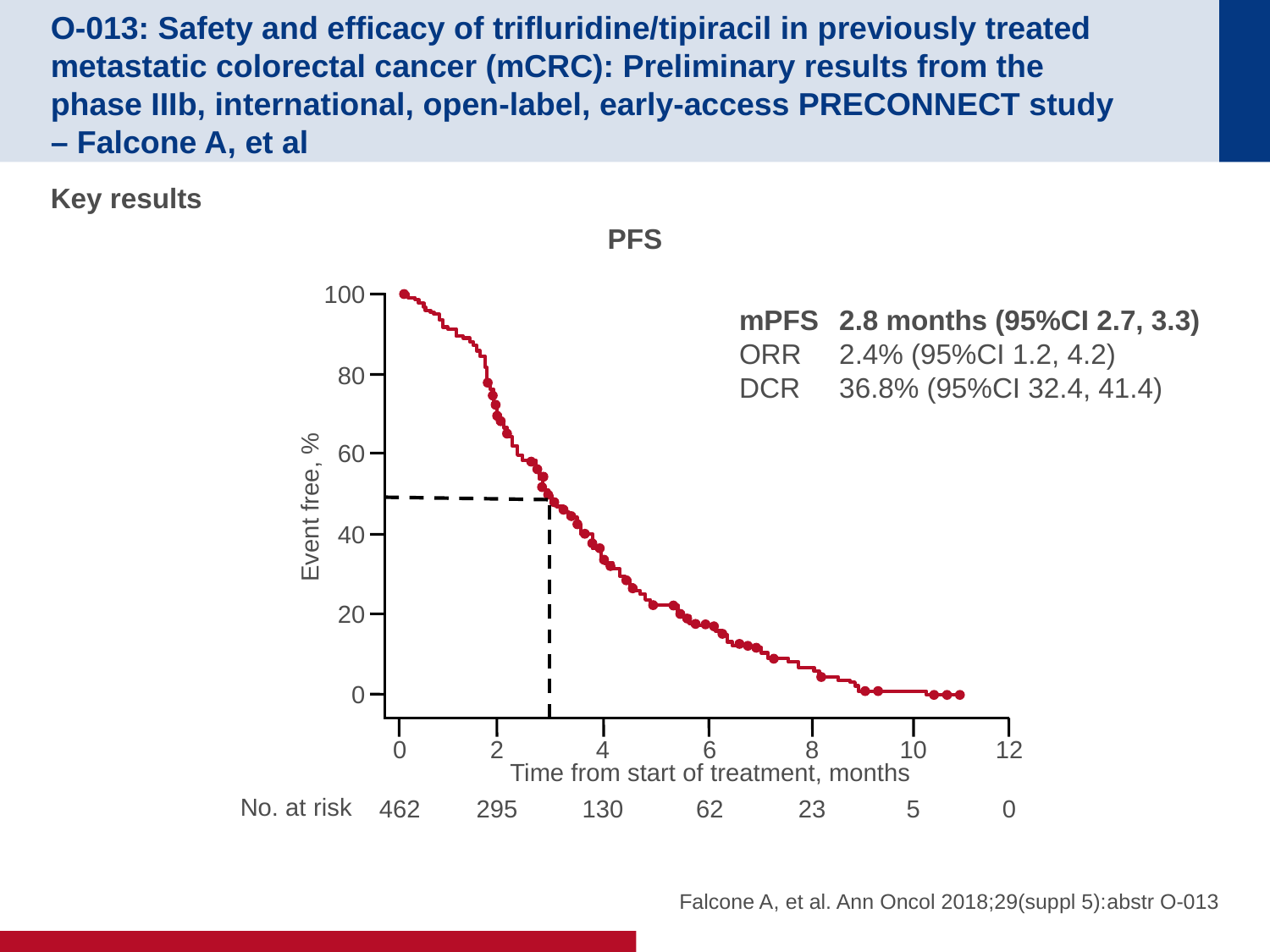

# O-013: Safety and efficacy of trifluridine/tipiracil in previously treated metastatic colorectal cancer (mCRC): Preliminary results from the phase IIIb, international, open-label, early-access PRECONNECT study – Falcone A, et al
Key results
PFS
100

80

60

Event free, %

40

20

0

8

23

10

5

0

462
2

295
4

130

6

62
12

0
Time from start of treatment, months
No. at risk
mPFS 	2.8 months (95%CI 2.7, 3.3)
ORR 	2.4% (95%CI 1.2, 4.2)
DCR 	36.8% (95%CI 32.4, 41.4)
Falcone A, et al. Ann Oncol 2018;29(suppl 5):abstr O-013